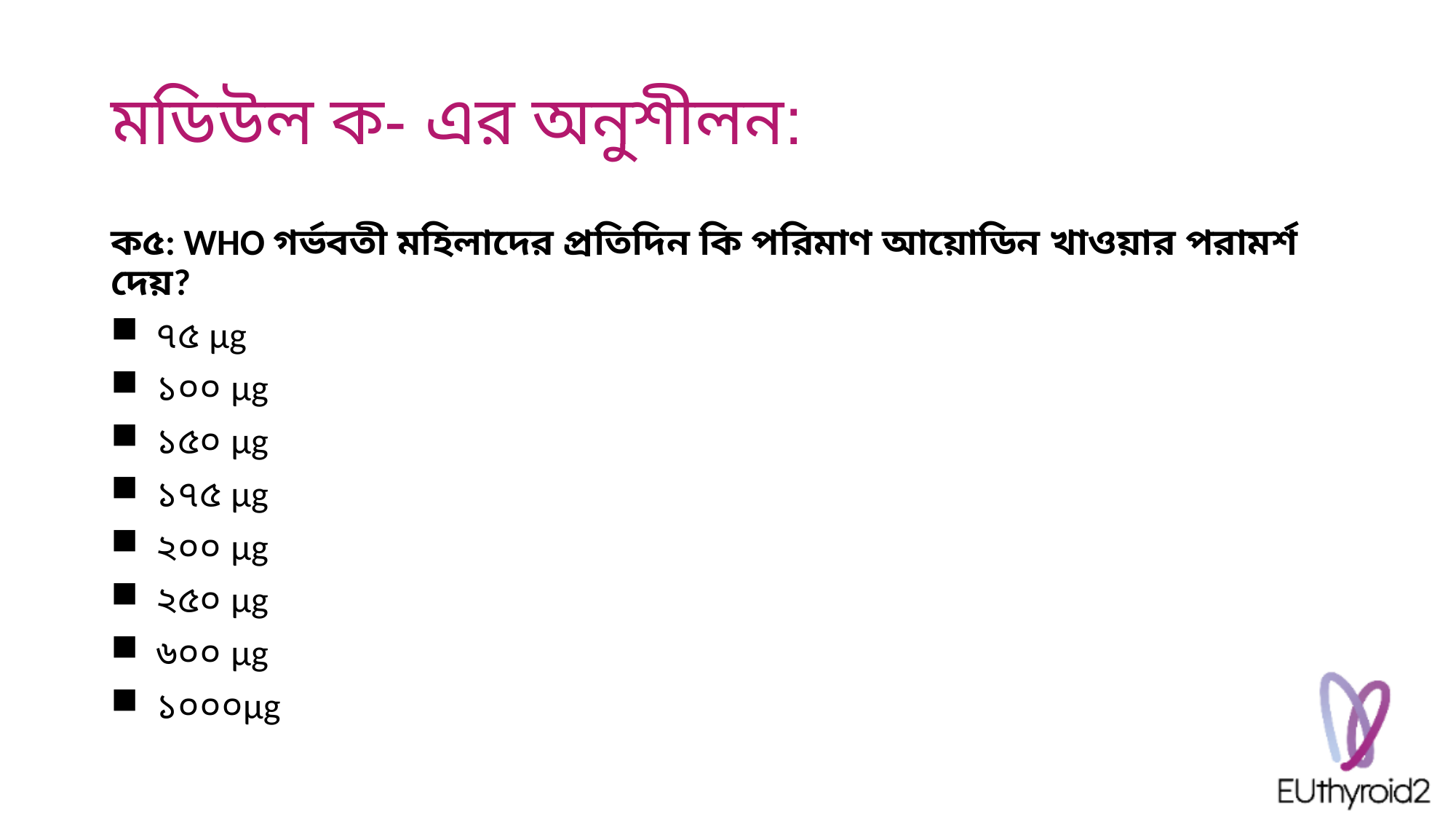

# মডিউল ক- এর অনুশীলন:
ক৫: WHO গর্ভবতী মহিলাদের প্রতিদিন কি পরিমাণ আয়োডিন খাওয়ার পরামর্শ দেয়?
  ৭৫ µg
  ১০০ μg
  ১৫০ μg
  ১৭৫ μg
  ২০০ μg
  ২৫০ μg
  ৬০০ μg
  ১০০০μg